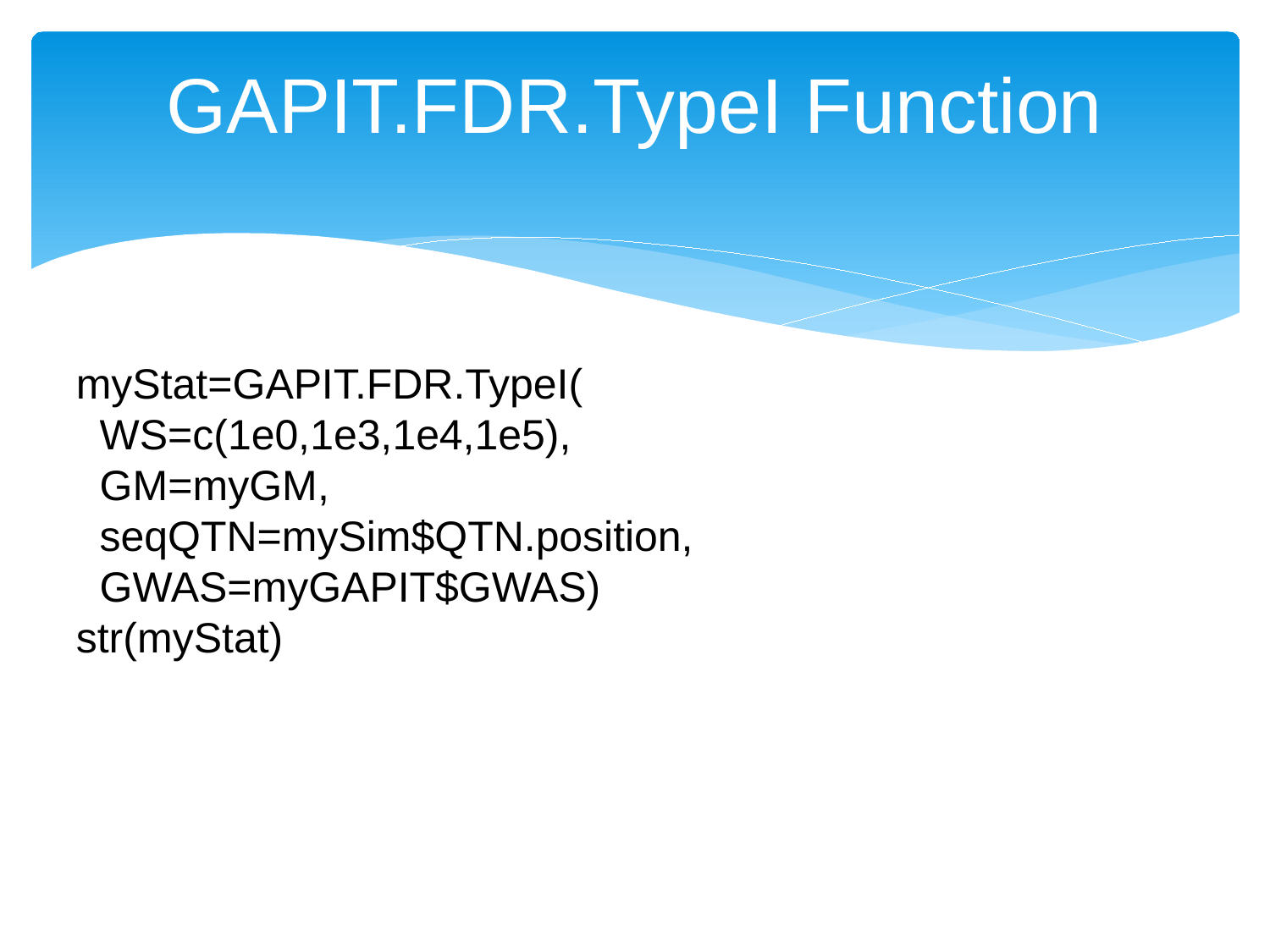

# GAPIT.FDR.TypeI Function
myStat=GAPIT.FDR.TypeI(
  WS=c(1e0,1e3,1e4,1e5),
  GM=myGM,
  seqQTN=mySim$QTN.position,
  GWAS=myGAPIT$GWAS)
str(myStat)